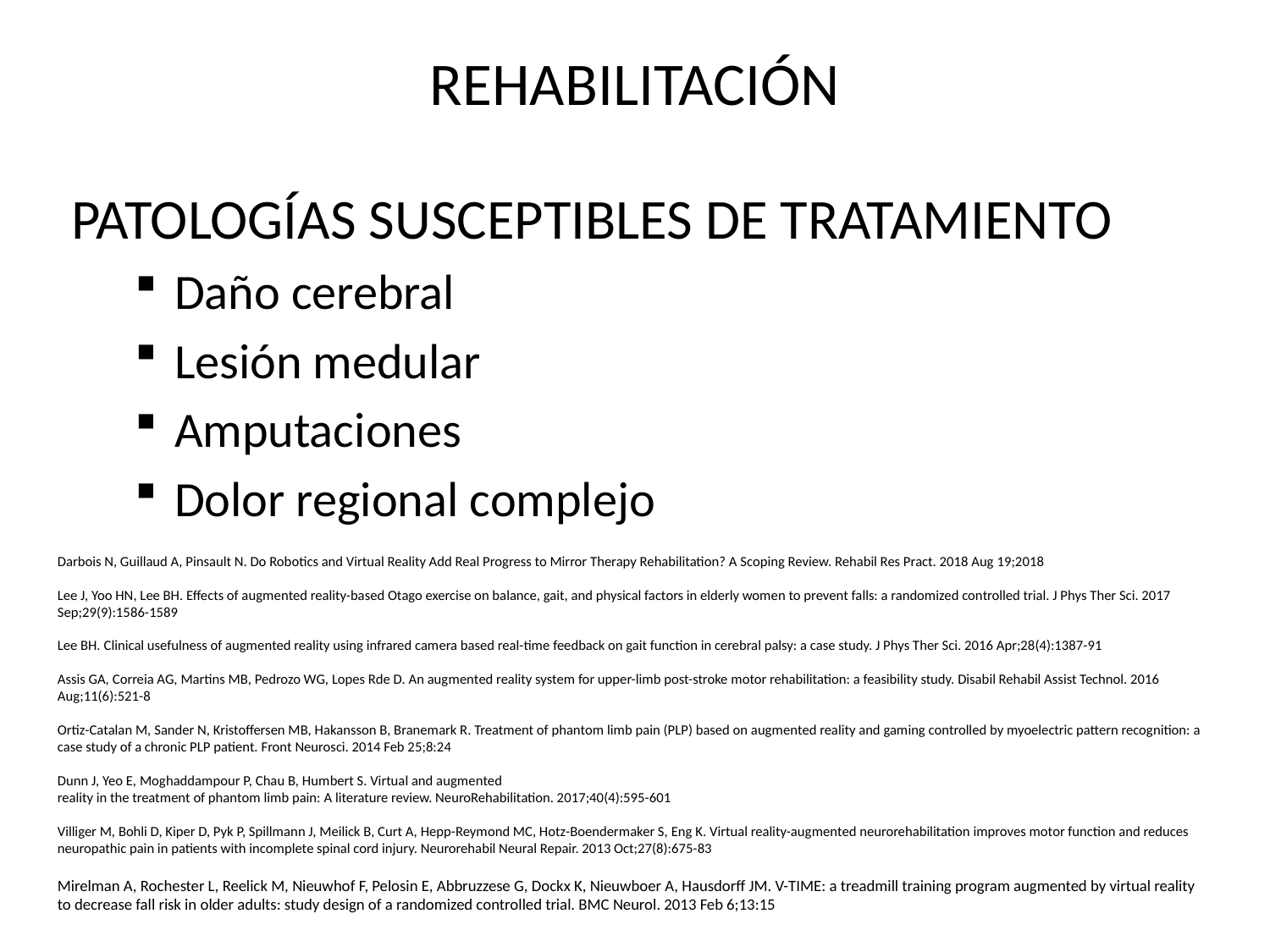

# REHABILITACIÓN
PATOLOGÍAS SUSCEPTIBLES DE TRATAMIENTO
Daño cerebral
Lesión medular
Amputaciones
Dolor regional complejo
Darbois N, Guillaud A, Pinsault N. Do Robotics and Virtual Reality Add Real Progress to Mirror Therapy Rehabilitation? A Scoping Review. Rehabil Res Pract. 2018 Aug 19;2018

Lee J, Yoo HN, Lee BH. Effects of augmented reality-based Otago exercise on balance, gait, and physical factors in elderly women to prevent falls: a randomized controlled trial. J Phys Ther Sci. 2017 Sep;29(9):1586-1589

Lee BH. Clinical usefulness of augmented reality using infrared camera based real-time feedback on gait function in cerebral palsy: a case study. J Phys Ther Sci. 2016 Apr;28(4):1387-91

Assis GA, Correia AG, Martins MB, Pedrozo WG, Lopes Rde D. An augmented reality system for upper-limb post-stroke motor rehabilitation: a feasibility study. Disabil Rehabil Assist Technol. 2016 Aug;11(6):521-8

Ortiz-Catalan M, Sander N, Kristoffersen MB, Hakansson B, Branemark R. Treatment of phantom limb pain (PLP) based on augmented reality and gaming controlled by myoelectric pattern recognition: a case study of a chronic PLP patient. Front Neurosci. 2014 Feb 25;8:24

Dunn J, Yeo E, Moghaddampour P, Chau B, Humbert S. Virtual and augmented
reality in the treatment of phantom limb pain: A literature review. NeuroRehabilitation. 2017;40(4):595-601

Villiger M, Bohli D, Kiper D, Pyk P, Spillmann J, Meilick B, Curt A, Hepp-Reymond MC, Hotz-Boendermaker S, Eng K. Virtual reality-augmented neurorehabilitation improves motor function and reduces neuropathic pain in patients with incomplete spinal cord injury. Neurorehabil Neural Repair. 2013 Oct;27(8):675-83

Mirelman A, Rochester L, Reelick M, Nieuwhof F, Pelosin E, Abbruzzese G, Dockx K, Nieuwboer A, Hausdorff JM. V-TIME: a treadmill training program augmented by virtual reality to decrease fall risk in older adults: study design of a randomized controlled trial. BMC Neurol. 2013 Feb 6;13:15